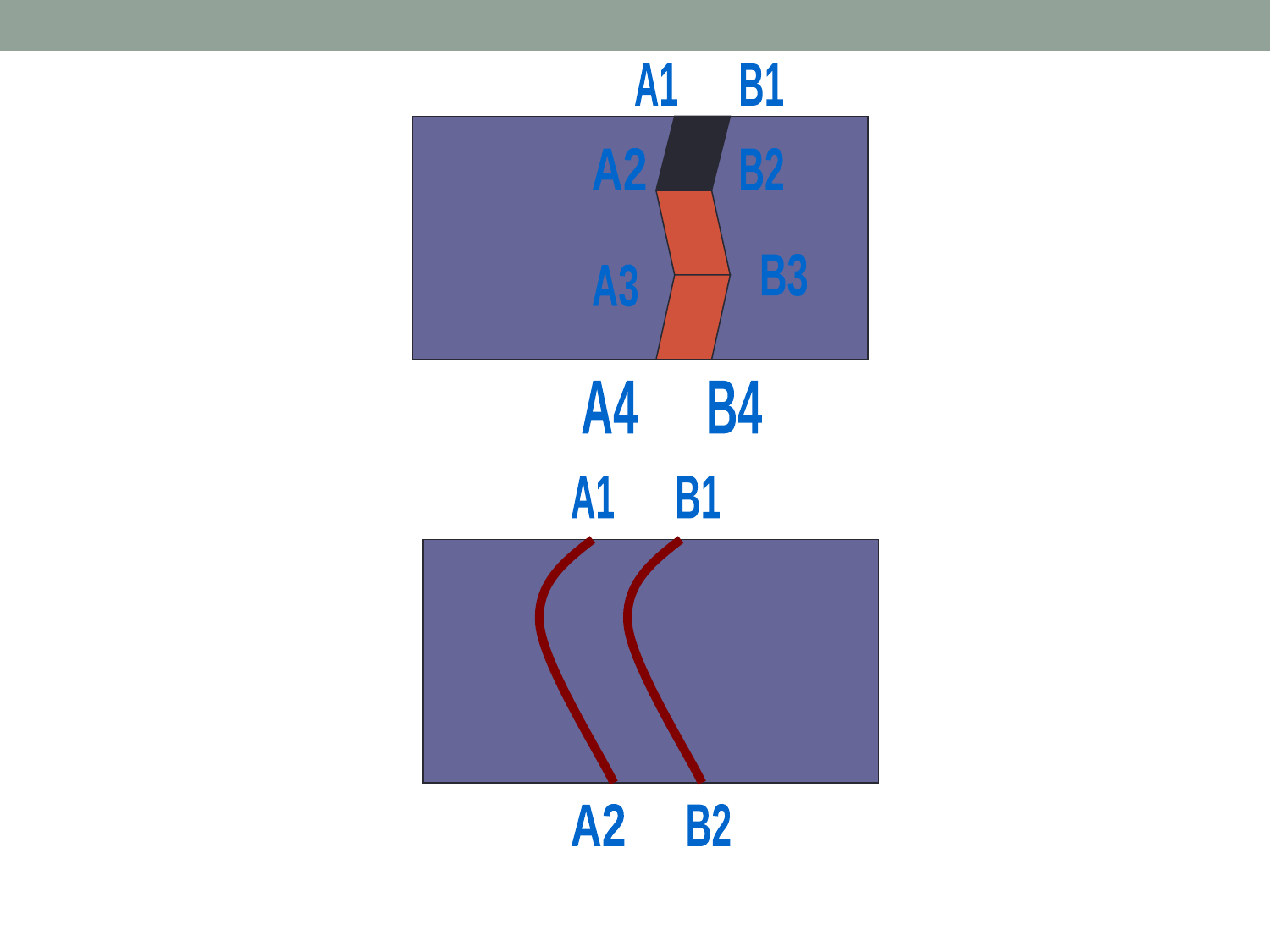

A1
B1

A2
B2

B3
A3

A4
B4
A1
B1

A2
B2